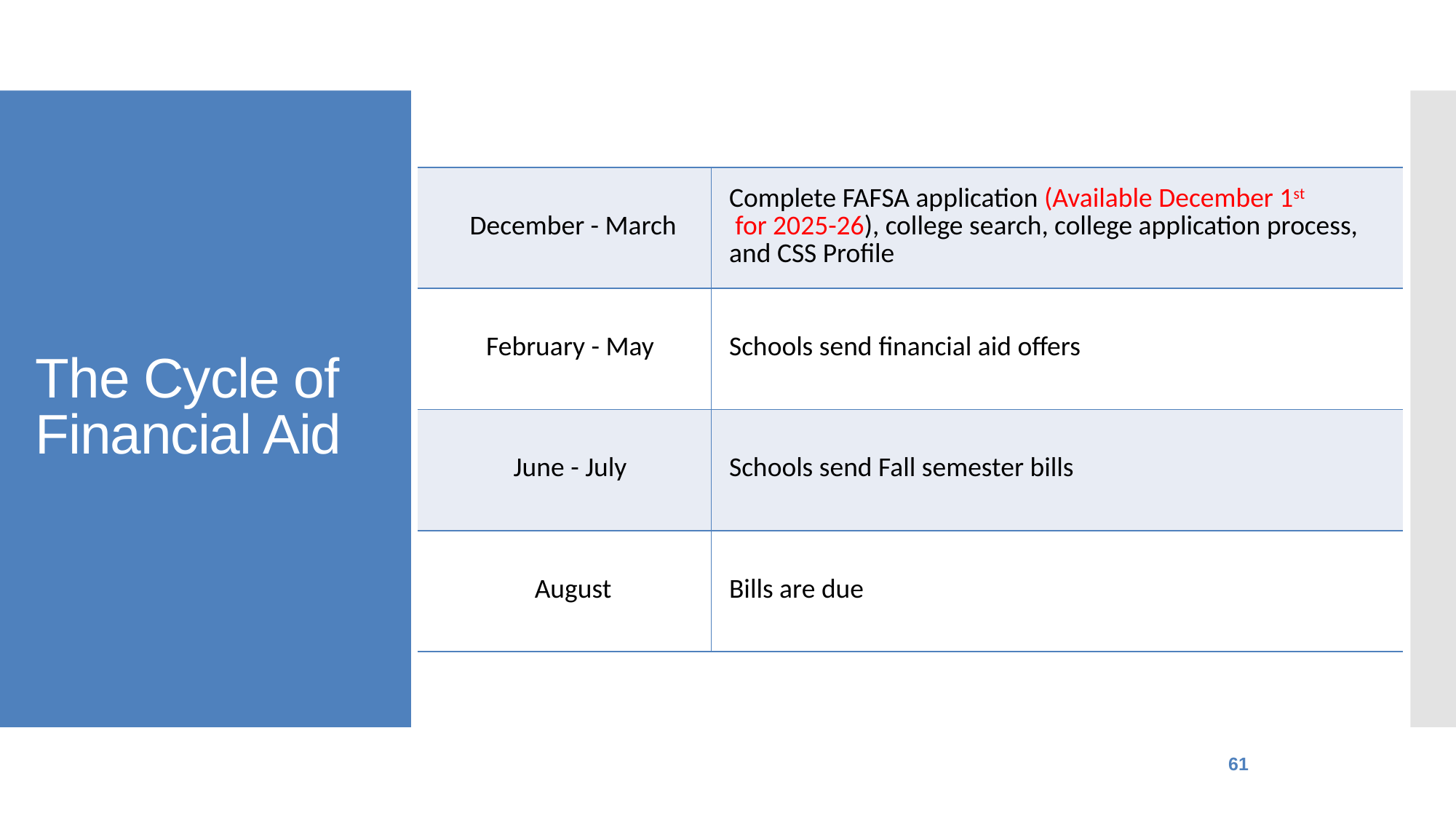

The Cycle of Financial Aid
| December - March | Complete FAFSA application (Available December 1st for 2025-26), college search, college application process, and CSS Profile |
| --- | --- |
| February - May | Schools send financial aid offers |
| June - July | Schools send Fall semester bills |
| August | Bills are due |
61
Higher Education Student Assistance Authority